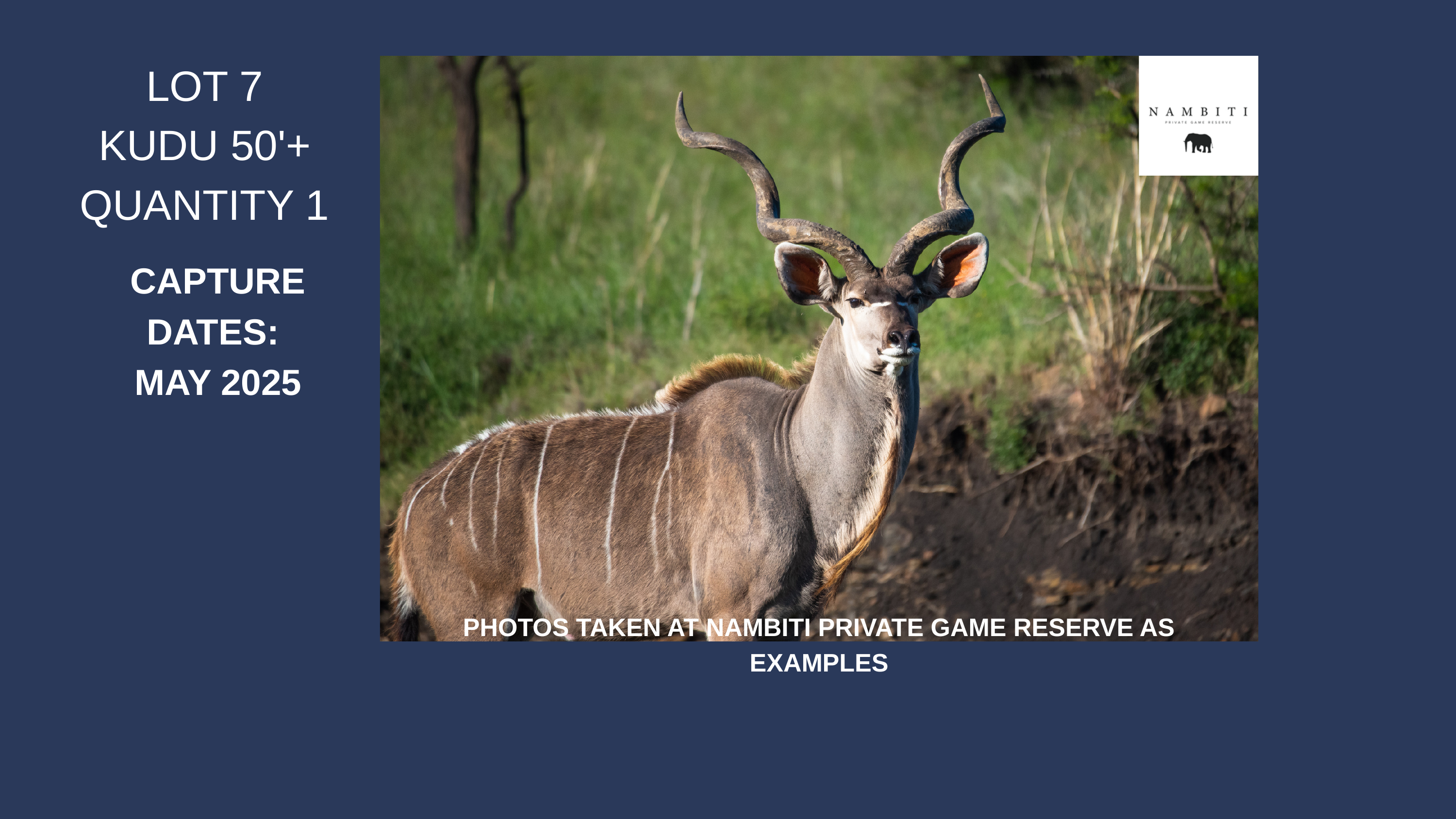

LOT 7
KUDU 50'+
QUANTITY 1

PHOTOS TAKEN AT NAMBITI PRIVATE GAME RESERVE AS EXAMPLES

CAPTURE DATES:
MAY 2025